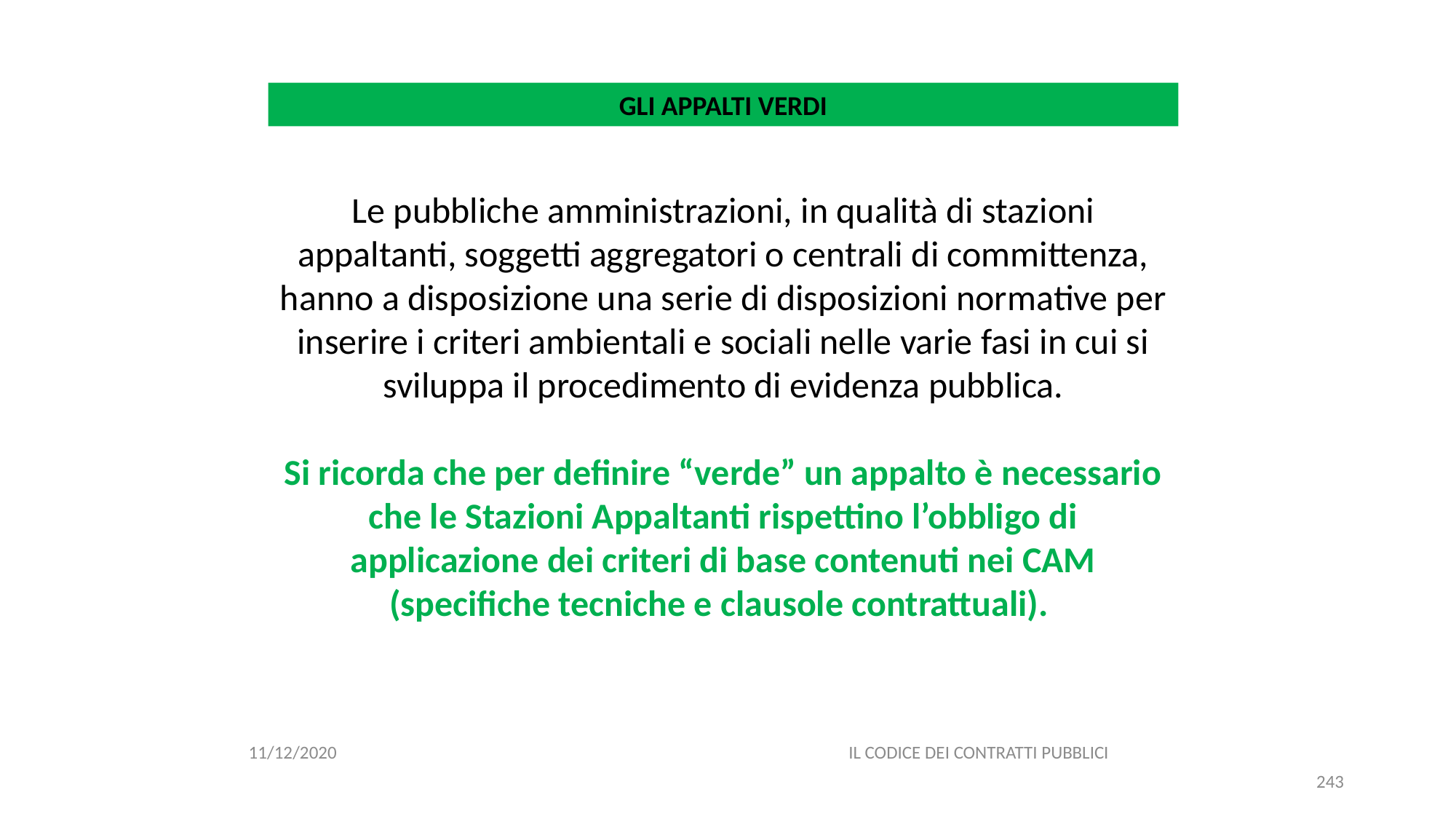

#
GLI APPALTI VERDI
Le pubbliche amministrazioni, in qualità di stazioni appaltanti, soggetti aggregatori o centrali di committenza, hanno a disposizione una serie di disposizioni normative per inserire i criteri ambientali e sociali nelle varie fasi in cui si sviluppa il procedimento di evidenza pubblica.

Si ricorda che per definire “verde” un appalto è necessario che le Stazioni Appaltanti rispettino l’obbligo di applicazione dei criteri di base contenuti nei CAM (specifiche tecniche e clausole contrattuali).

11/12/2020
IL CODICE DEI CONTRATTI PUBBLICI
243